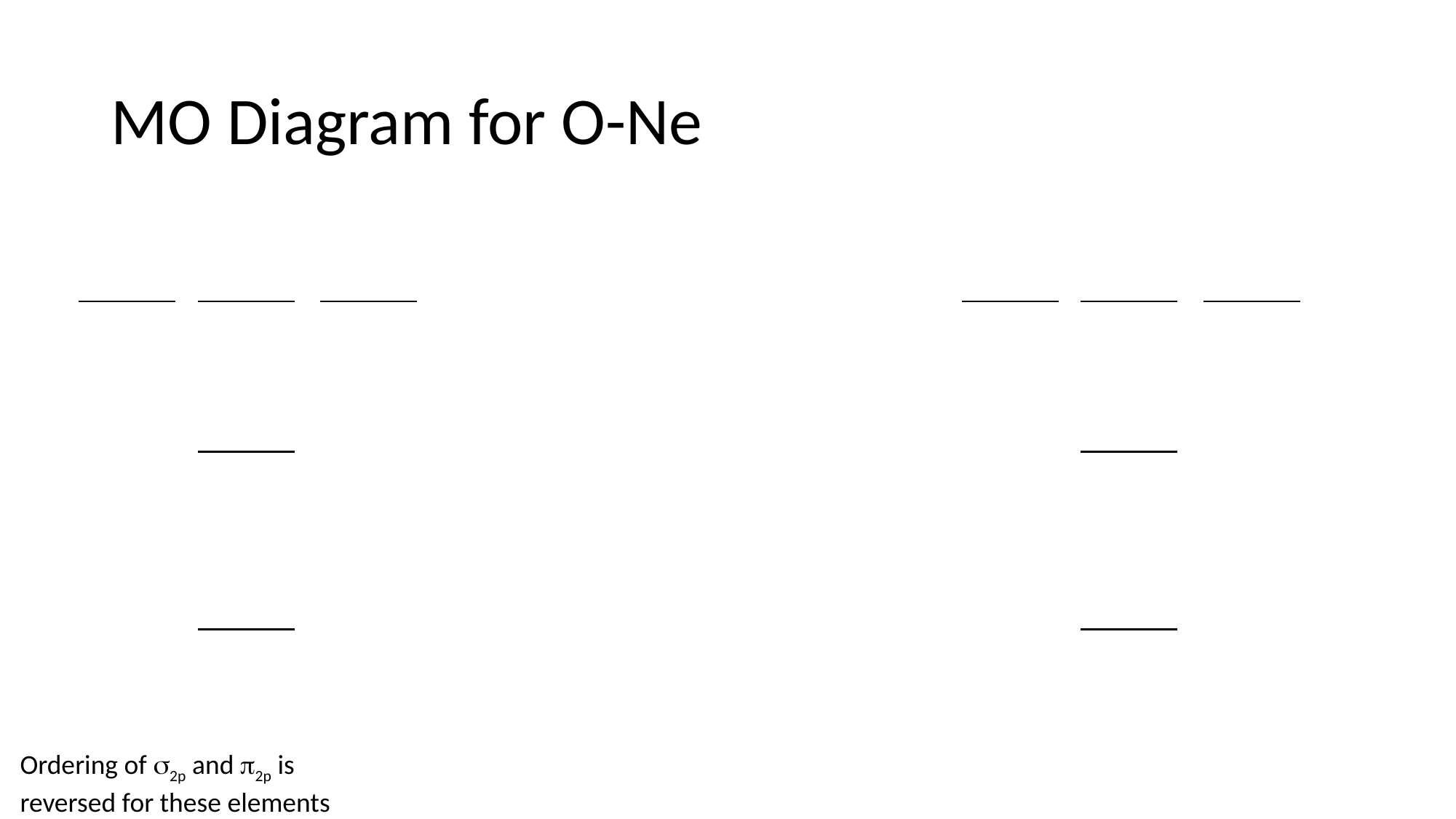

# MO Diagram for O-Ne
Ordering of σ2p and π2p is reversed for these elements